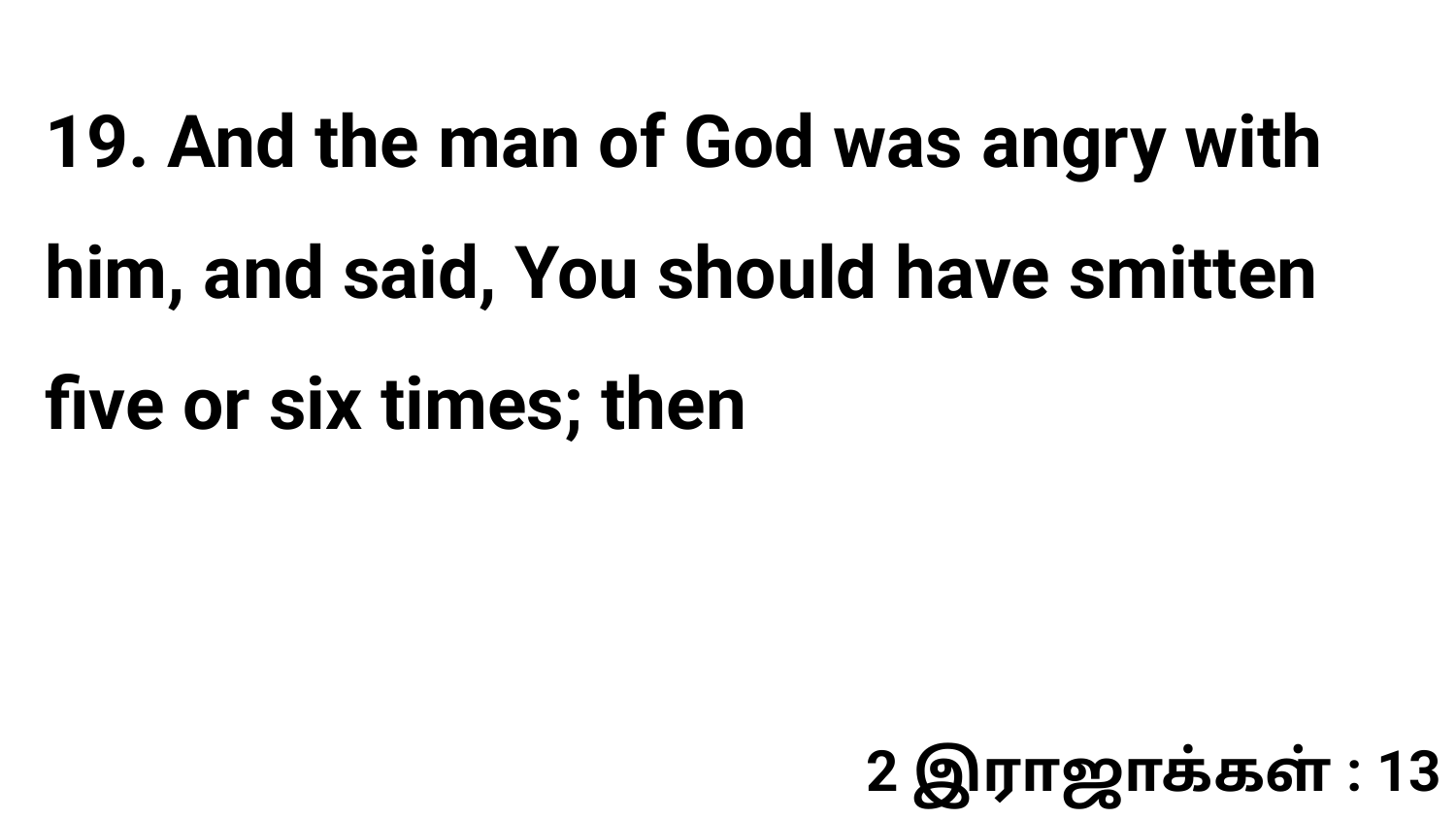

19. And the man of God was angry with him, and said, You should have smitten five or six times; then
2 இராஜாக்கள் : 13